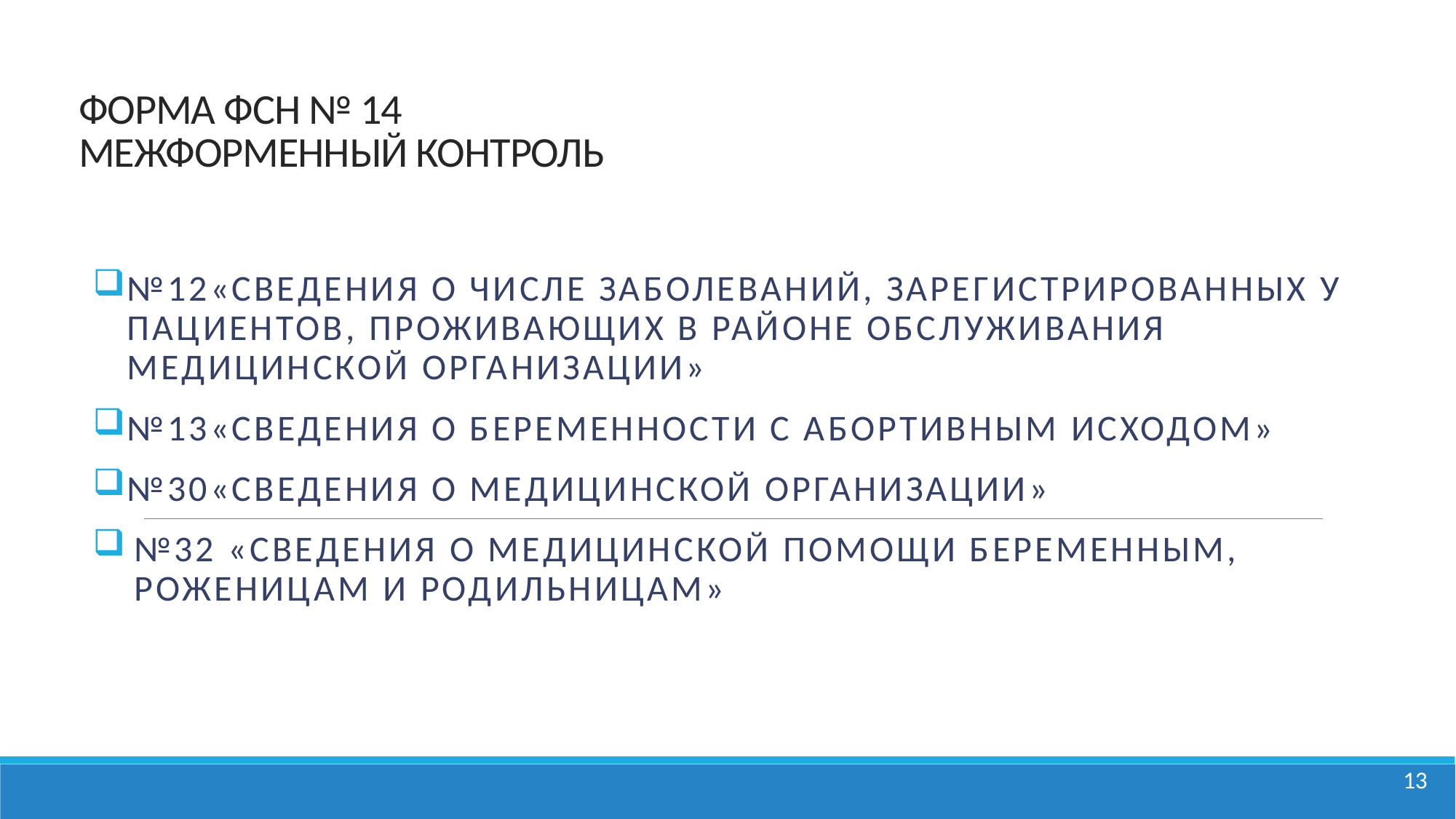

# ФОРМА ФСН № 14 МЕЖФОРМЕННЫЙ КОНТРОЛЬ

№12«Сведения о числе заболеваний, зарегистрированных у пациентов, проживающих в районе обслуживания медицинской организации»
№13«Сведения о беременности с абортивным исходом»
№30«Сведения о медицинской организации»
№32 «Сведения о медицинской помощи беременным, роженицам и родильницам»

13